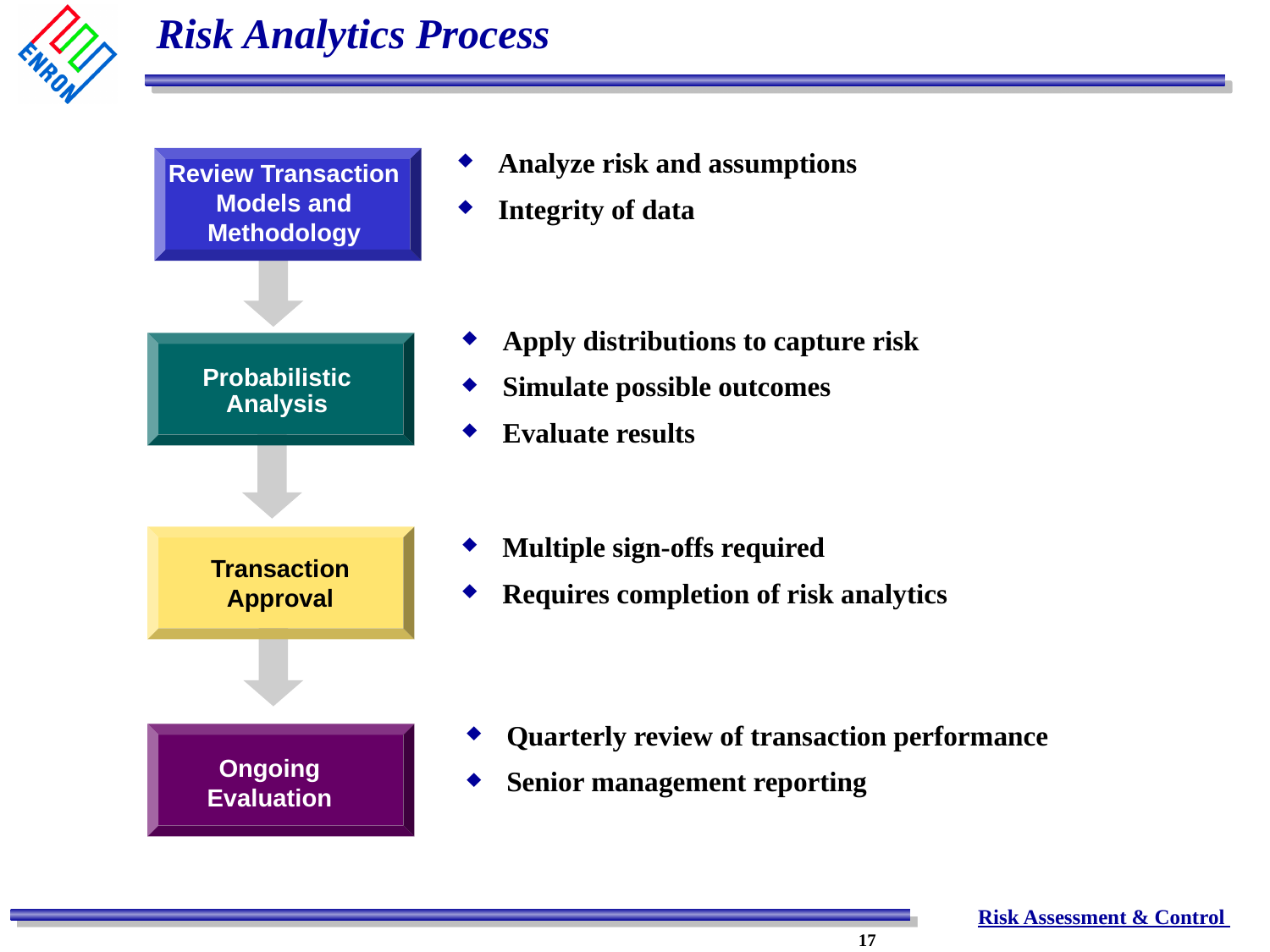

# Risk Analytics Process
Analyze risk and assumptions
Integrity of data

Review Transaction
Models and Methodology

Apply distributions to capture risk
Simulate possible outcomes
Evaluate results
Probabilistic Analysis

Multiple sign-offs required
Requires completion of risk analytics
Transaction
Approval

Quarterly review of transaction performance
Senior management reporting
Ongoing
Evaluation